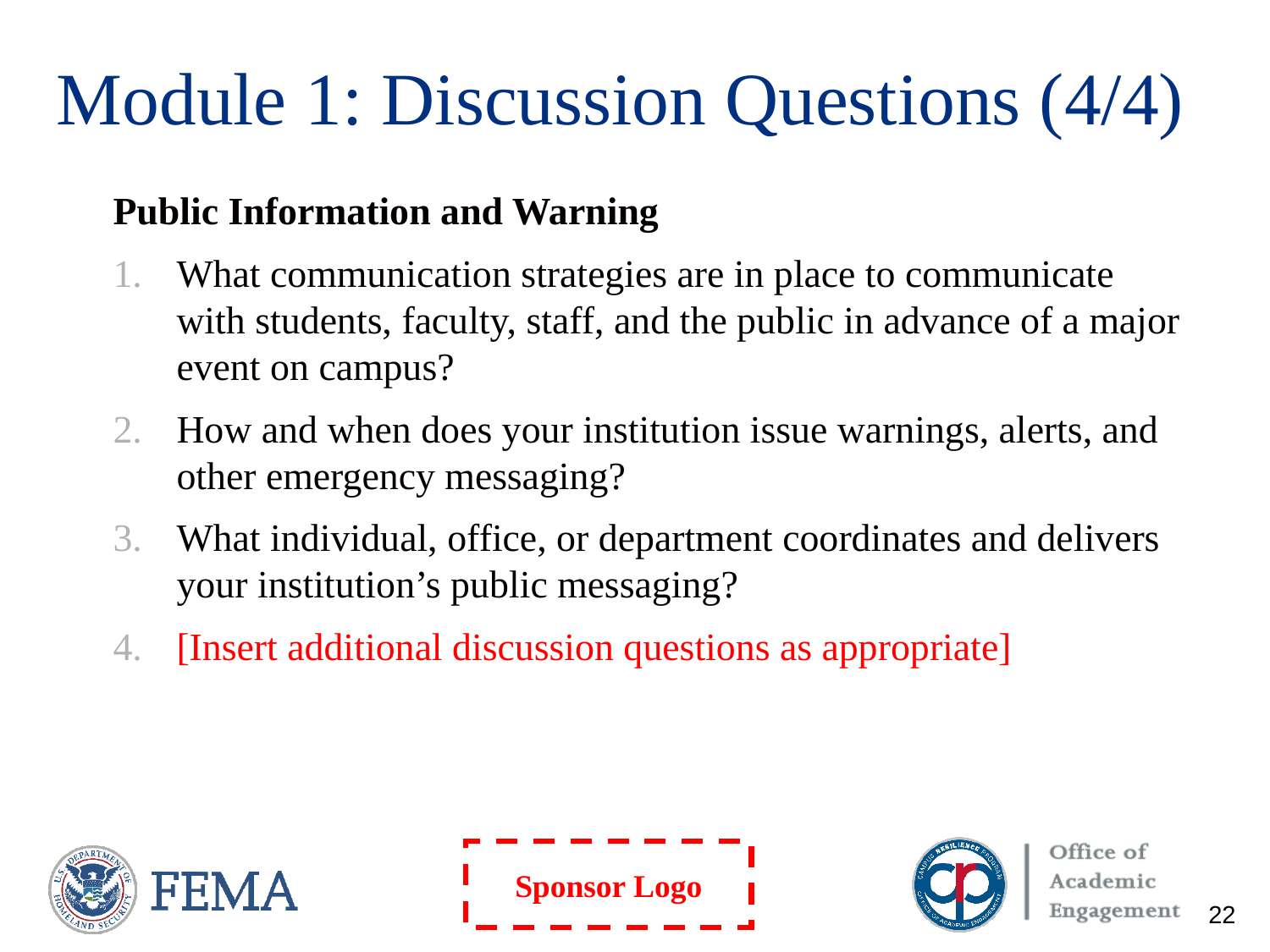

# Module 1: Discussion Questions (4/4)
Public Information and Warning
What communication strategies are in place to communicate with students, faculty, staff, and the public in advance of a major event on campus?
How and when does your institution issue warnings, alerts, and other emergency messaging?
What individual, office, or department coordinates and delivers your institution’s public messaging?
[Insert additional discussion questions as appropriate]
22